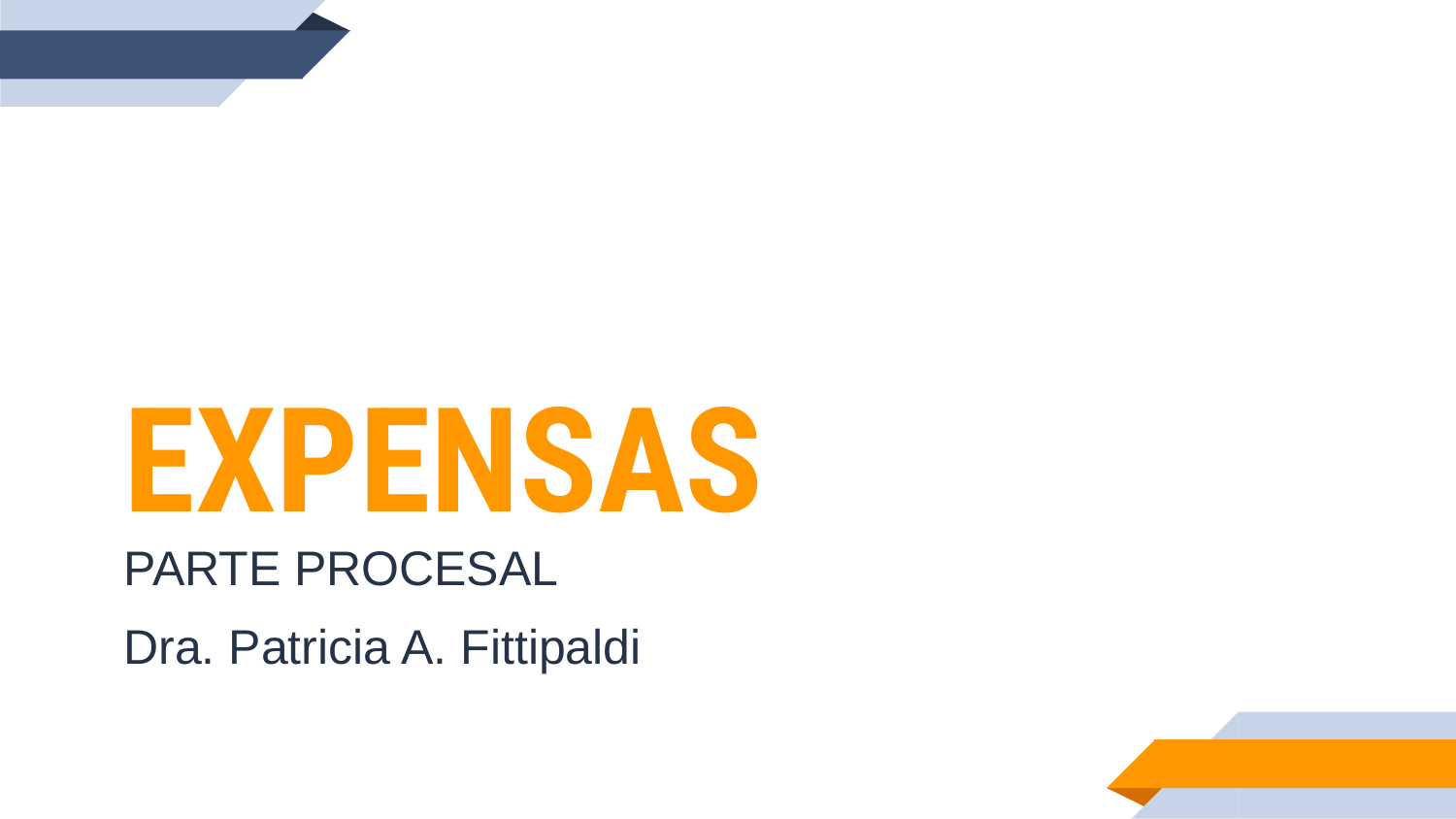

EXPENSAS
PARTE PROCESAL
Dra. Patricia A. Fittipaldi